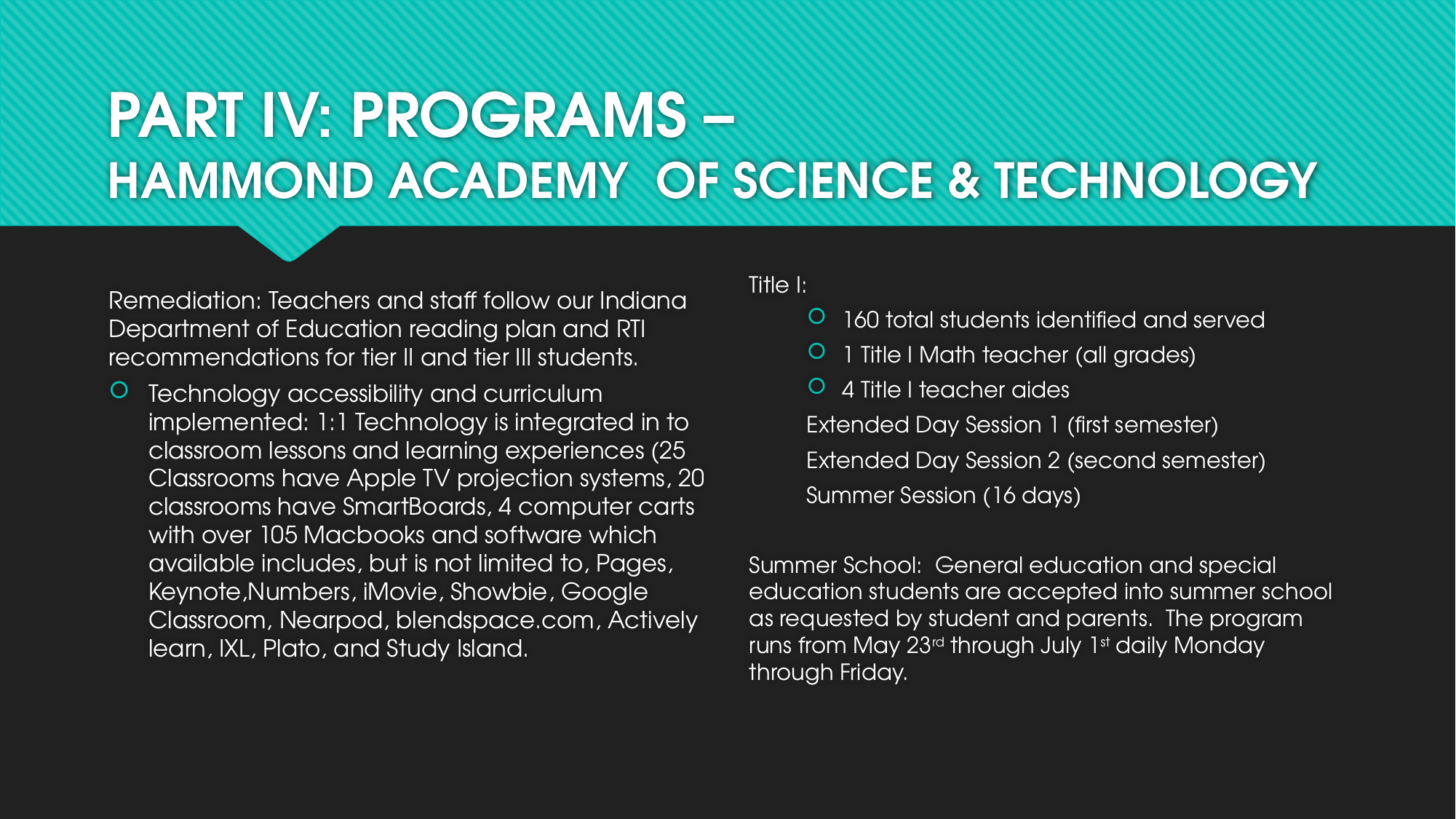

# PART IV: PROGRAMS – HAMMOND ACADEMY  OF SCIENCE & TECHNOLOGY
Remediation: Teachers and staff follow our Indiana Department of Education reading plan and RTI recommendations for tier II and tier III students.
Technology accessibility and curriculum implemented: 1:1 Technology is integrated in to classroom lessons and learning experiences (25 Classrooms have Apple TV projection systems, 20 classrooms have SmartBoards, 4 computer carts with over 105 Macbooks and software which available includes, but is not limited to, Pages, Keynote,Numbers, iMovie, Showbie, Google Classroom, Nearpod, blendspace.com, Actively learn, IXL, Plato, and Study Island.

Title I:
160 total students identified and served
1 Title I Math teacher (all grades)
4 Title I teacher aides
Extended Day Session 1 (first semester)
Extended Day Session 2 (second semester)
Summer Session (16 days)

Summer School:  General education and special education students are accepted into summer school as requested by student and parents.  The program runs from May 23rd through July 1st daily Monday through Friday.